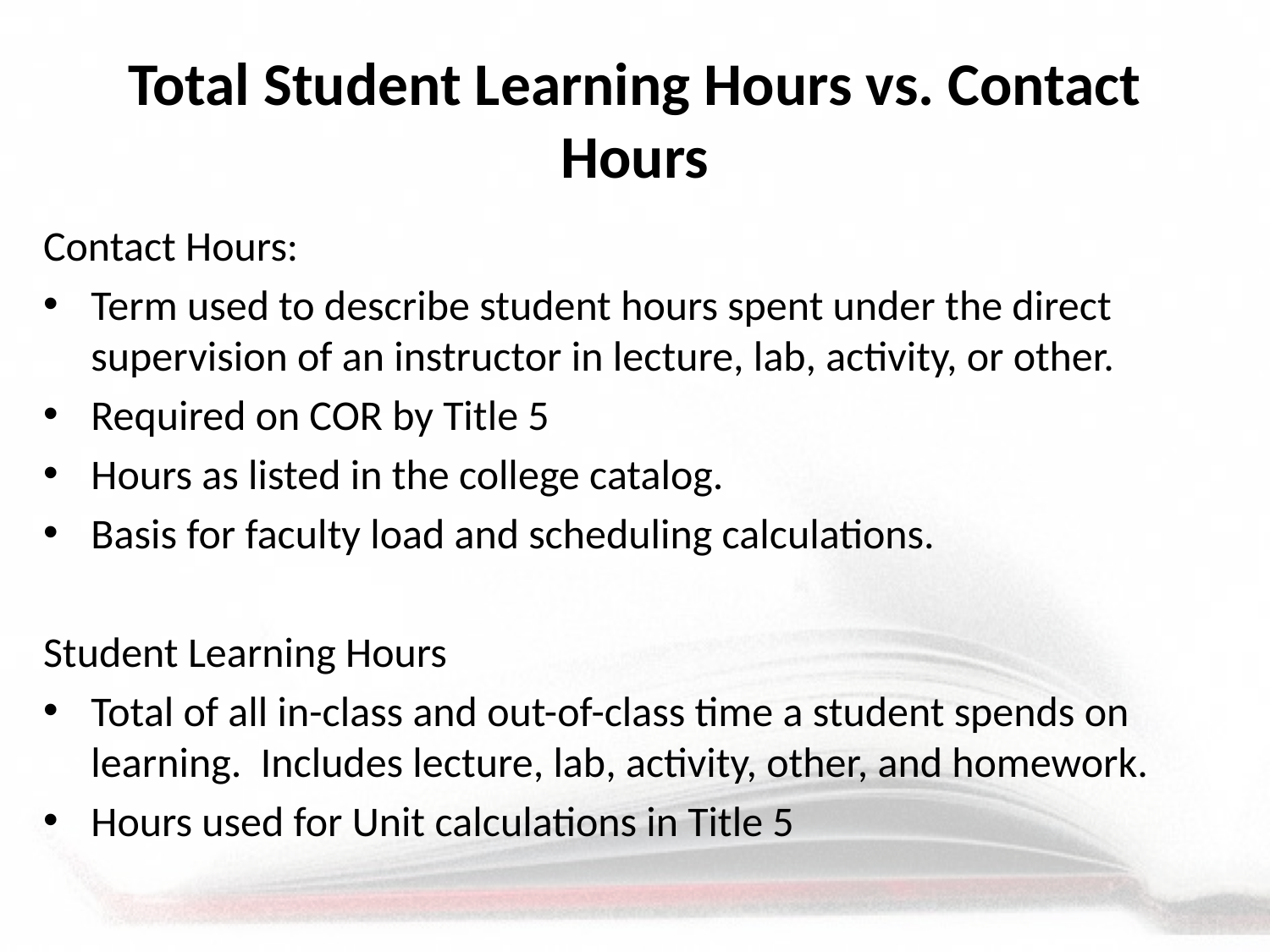

# Total Student Learning Hours vs. Contact Hours
Contact Hours:
Term used to describe student hours spent under the direct supervision of an instructor in lecture, lab, activity, or other.
Required on COR by Title 5
Hours as listed in the college catalog.
Basis for faculty load and scheduling calculations.

Student Learning Hours
Total of all in-class and out-of-class time a student spends on learning.  Includes lecture, lab, activity, other, and homework.
Hours used for Unit calculations in Title 5